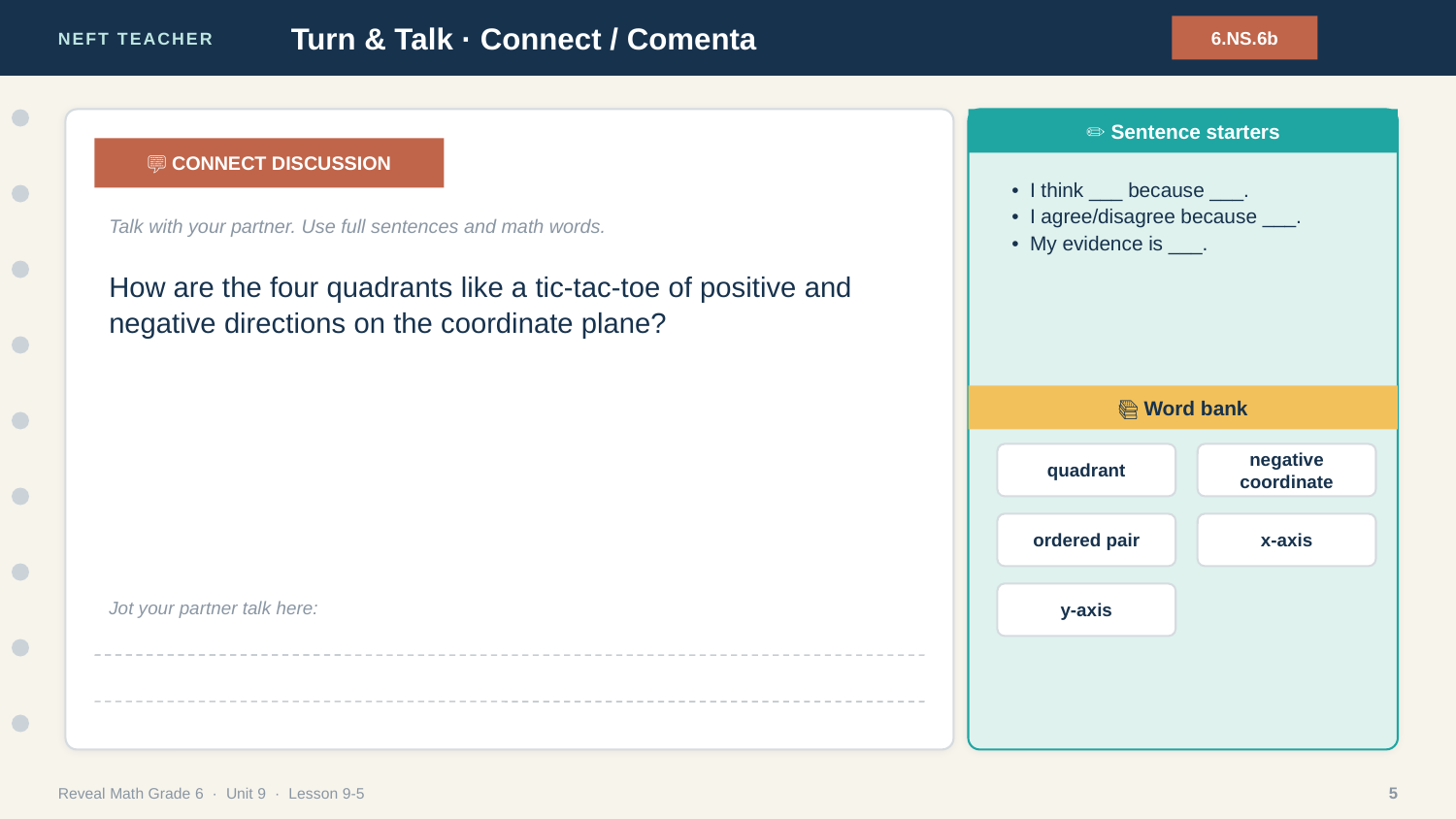

NEFT TEACHER
Turn & Talk · Connect / Comenta
6.NS.6b

✏️ Sentence starters
💬 CONNECT DISCUSSION
•  I think ___ because ___.
•  I agree/disagree because ___.
•  My evidence is ___.

Talk with your partner. Use full sentences and math words.
How are the four quadrants like a tic-tac-toe of positive and negative directions on the coordinate plane?

📚 Word bank

quadrant
negative coordinate

ordered pair
x-axis

y-axis
Jot your partner talk here:

Reveal Math Grade 6  ·  Unit 9  ·  Lesson 9-5
5